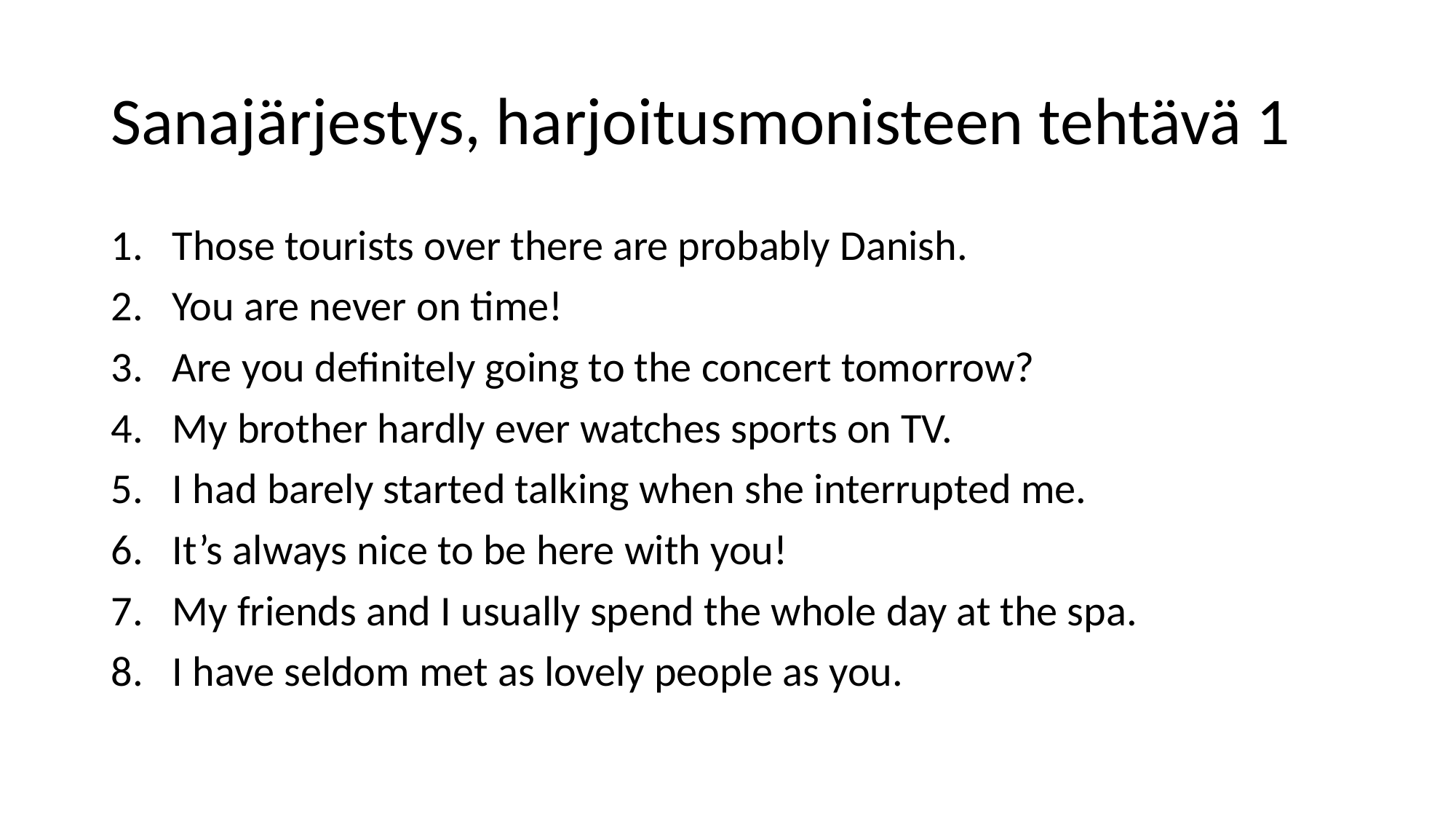

# Sanajärjestys, harjoitusmonisteen tehtävä 1
Those tourists over there are probably Danish.
You are never on time!
Are you definitely going to the concert tomorrow?
My brother hardly ever watches sports on TV.
I had barely started talking when she interrupted me.
It’s always nice to be here with you!
My friends and I usually spend the whole day at the spa.
I have seldom met as lovely people as you.